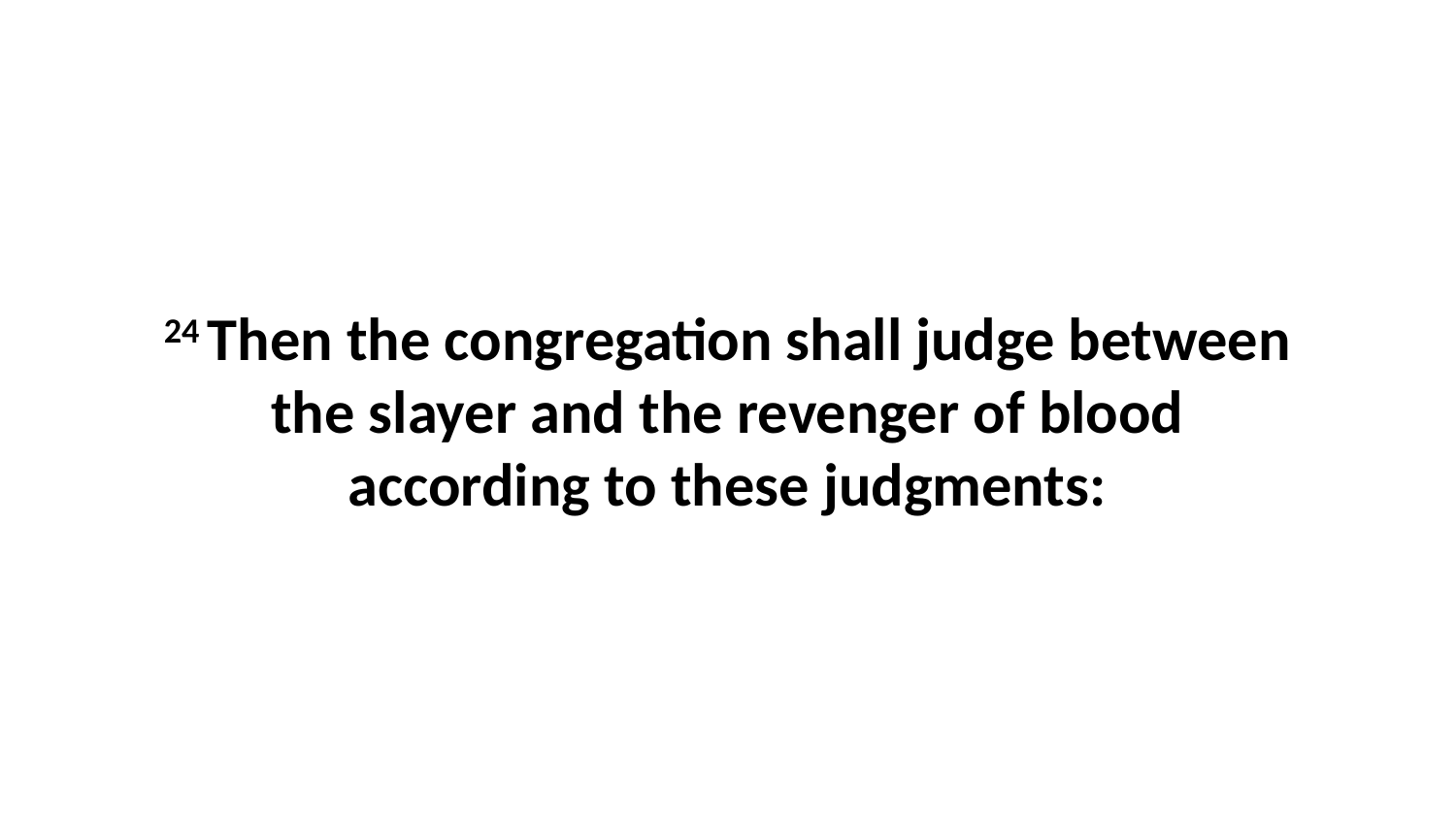

24 Then the congregation shall judge between the slayer and the revenger of blood according to these judgments: